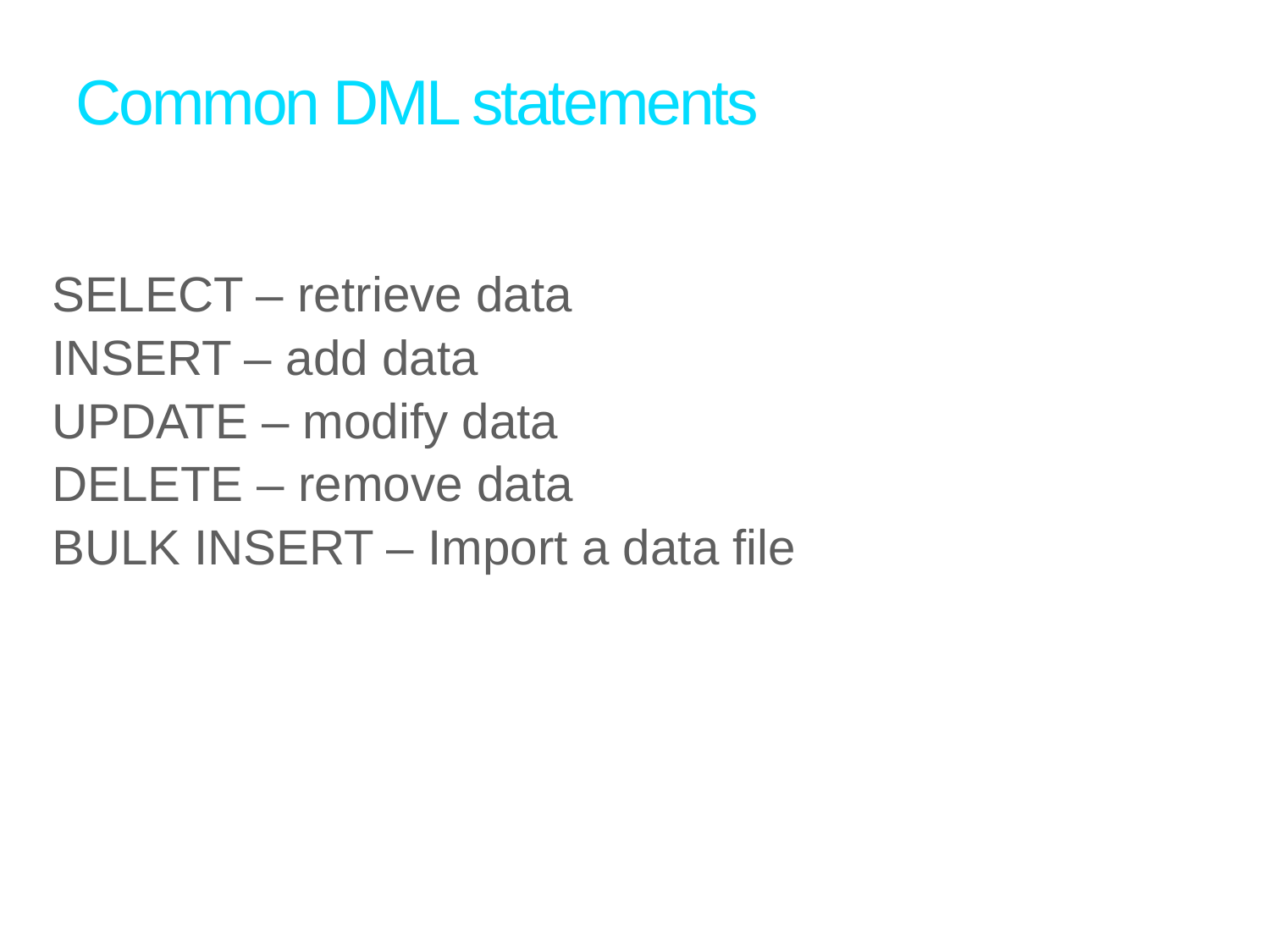

# Common DML statements
SELECT – retrieve data
INSERT – add data
UPDATE – modify data
DELETE – remove data
BULK INSERT – Import a data file